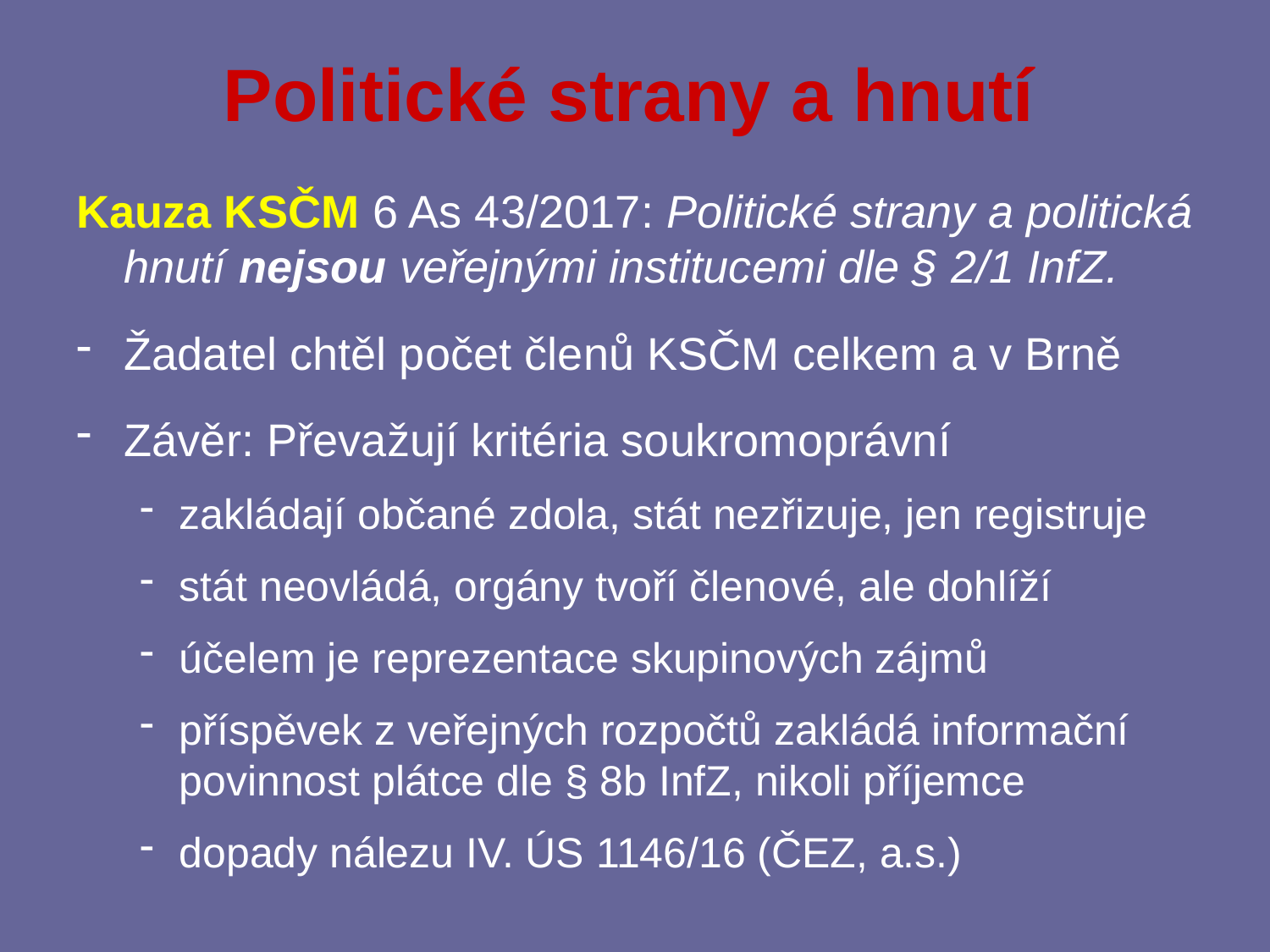

Politické strany a hnutí
Kauza KSČM 6 As 43/2017: Politické strany a politická hnutí nejsou veřejnými institucemi dle § 2/1 InfZ.
Žadatel chtěl počet členů KSČM celkem a v Brně
Závěr: Převažují kritéria soukromoprávní
zakládají občané zdola, stát nezřizuje, jen registruje
stát neovládá, orgány tvoří členové, ale dohlíží
účelem je reprezentace skupinových zájmů
příspěvek z veřejných rozpočtů zakládá informační povinnost plátce dle § 8b InfZ, nikoli příjemce
dopady nálezu IV. ÚS 1146/16 (ČEZ, a.s.)